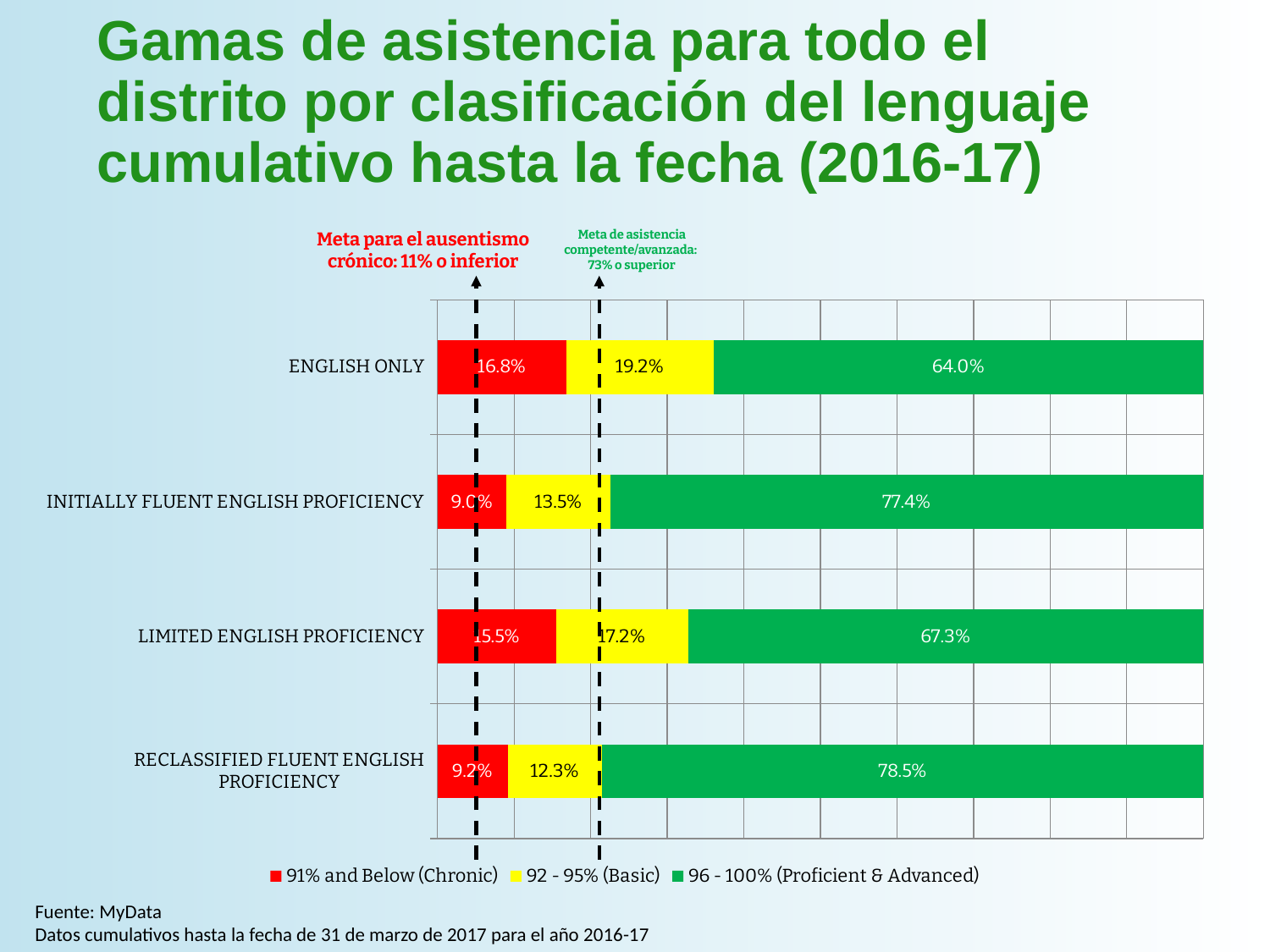

# Gamas de asistencia para todo el distrito por clasificación del lenguaje cumulativo hasta la fecha (2016-17)
Meta para el ausentismo crónico: 11% o inferior
Meta de asistencia competente/avanzada:
73% o superior

### Chart

| Category | 91% and Below (Chronic) | 92 - 95% (Basic) | 96 - 100% (Proficient & Advanced) |
|---|---|---|---|
| ENGLISH ONLY | 0.168332579216541 | 0.191911297583627 | 0.6397561231998321 |
| INITIALLY FLUENT ENGLISH PROFICIENCY | 0.09039680176923401 | 0.13511674392889 | 0.774486454301875 |
| LIMITED ENGLISH PROFICIENCY | 0.154898783541762 | 0.172312201021856 | 0.672789015436382 |
| RECLASSIFIED FLUENT ENGLISH PROFICIENCY | 0.09178503017817799 | 0.123047453829195 | 0.785167515992627 |
Fuente: MyData
Datos cumulativos hasta la fecha de 31 de marzo de 2017 para el año 2016-17